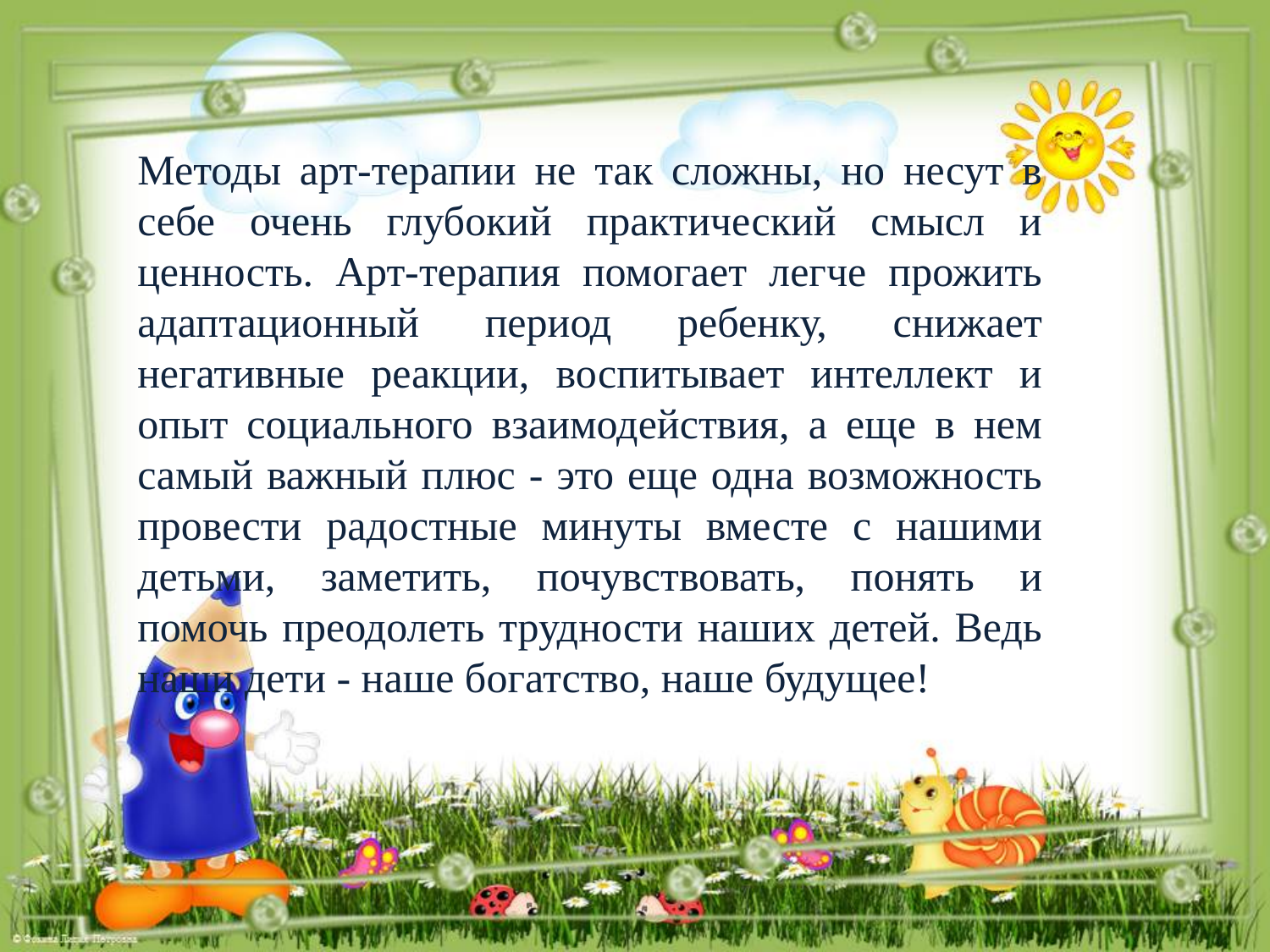

Методы арт-терапии не так сложны, но несут в себе очень глубокий практический смысл и ценность. Арт-терапия помогает легче прожить адаптационный период ребенку, снижает негативные реакции, воспитывает интеллект и опыт социального взаимодействия, а еще в нем самый важный плюс - это еще одна возможность провести радостные минуты вместе с нашими детьми, заметить, почувствовать, понять и помочь преодолеть трудности наших детей. Ведь наши дети - наше богатство, наше будущее!